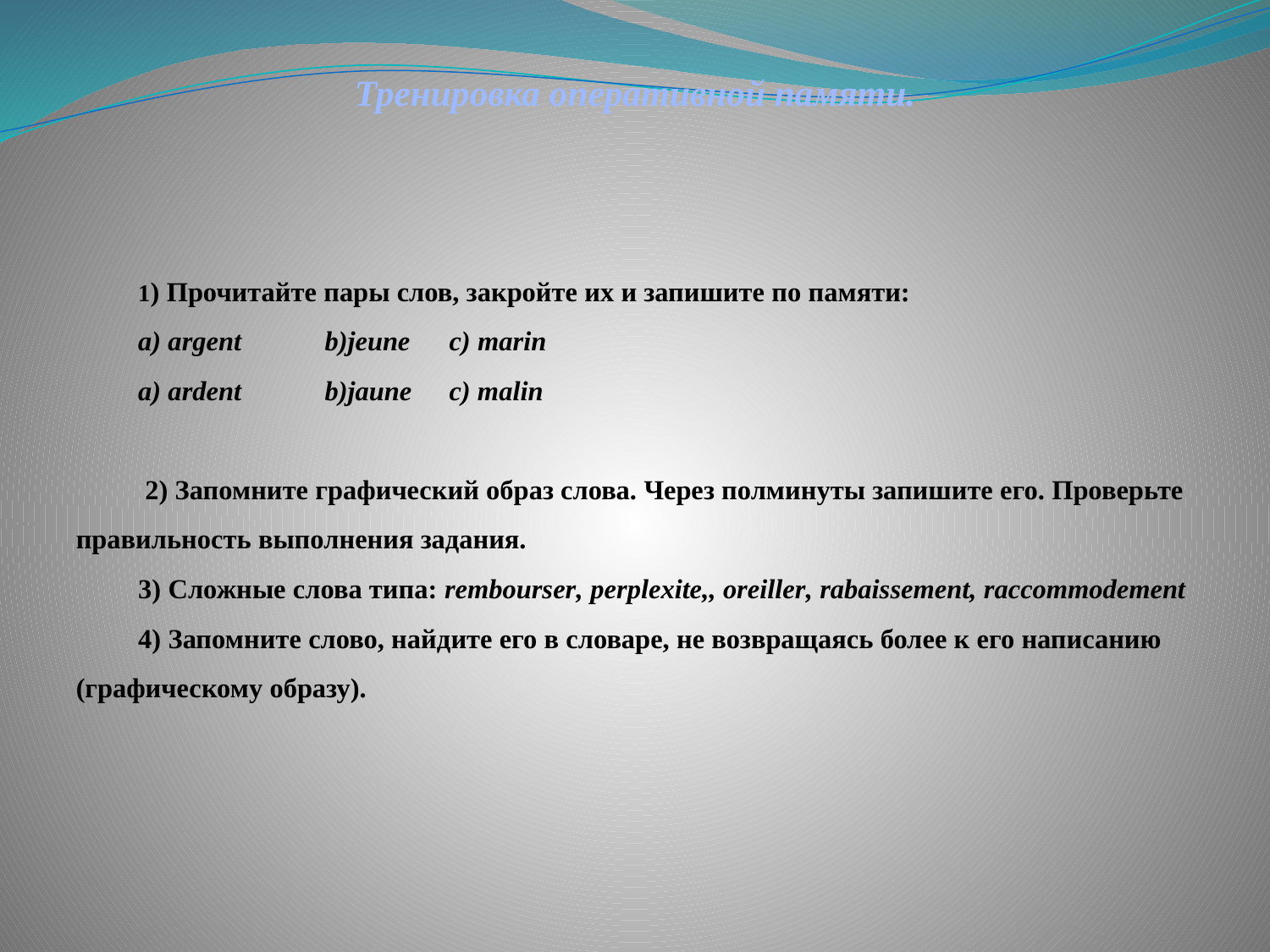

# Тренировка оперативной памяти.

1) Прочитайте пары слов, закройте их и запишите по памяти:
а) аrgent	b)jeune 	с) marin
а) аrdent	b)jaune	с) таlin

 2) Запомните графический образ слова. Через полминуты запишите его. Проверьте правильность выполнения задания.
3) Сложные слова типа: rembourser, реrplexite,, оreiller, rabaissement, raccommodement
4) Запомните слово, найдите его в словаре, не возвращаясь более к его написанию (графическому образу).